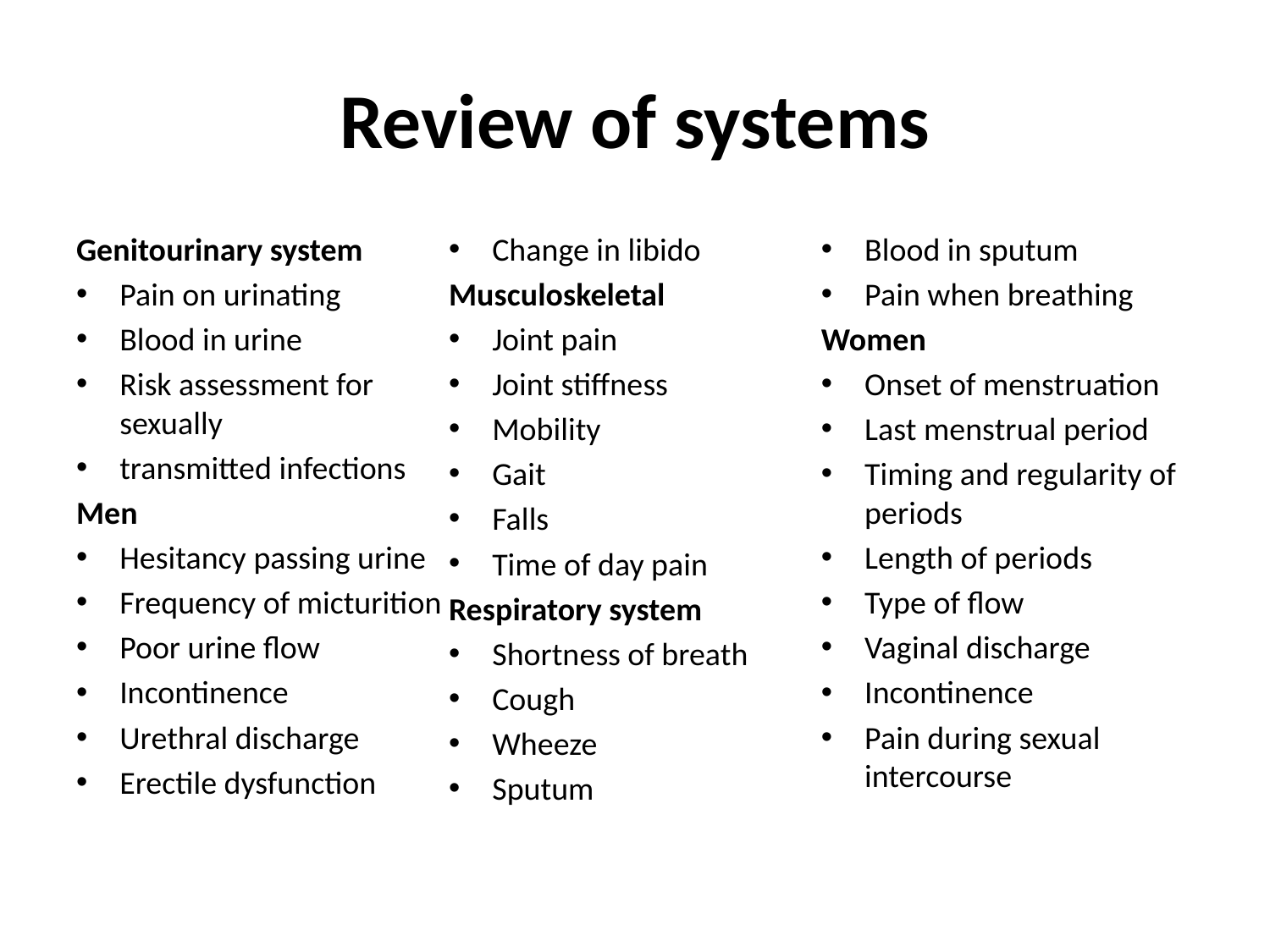

# Review of systems
Genitourinary system
Pain on urinating
Blood in urine
Risk assessment for sexually
transmitted infections
Men
Hesitancy passing urine
Frequency of micturition
Poor urine flow
Incontinence
Urethral discharge
Erectile dysfunction
Change in libido
Musculoskeletal
Joint pain
Joint stiffness
Mobility
Gait
Falls
Time of day pain
Respiratory system
Shortness of breath
Cough
Wheeze
Sputum
Blood in sputum
Pain when breathing
Women
Onset of menstruation
Last menstrual period
Timing and regularity of periods
Length of periods
Type of flow
Vaginal discharge
Incontinence
Pain during sexual intercourse